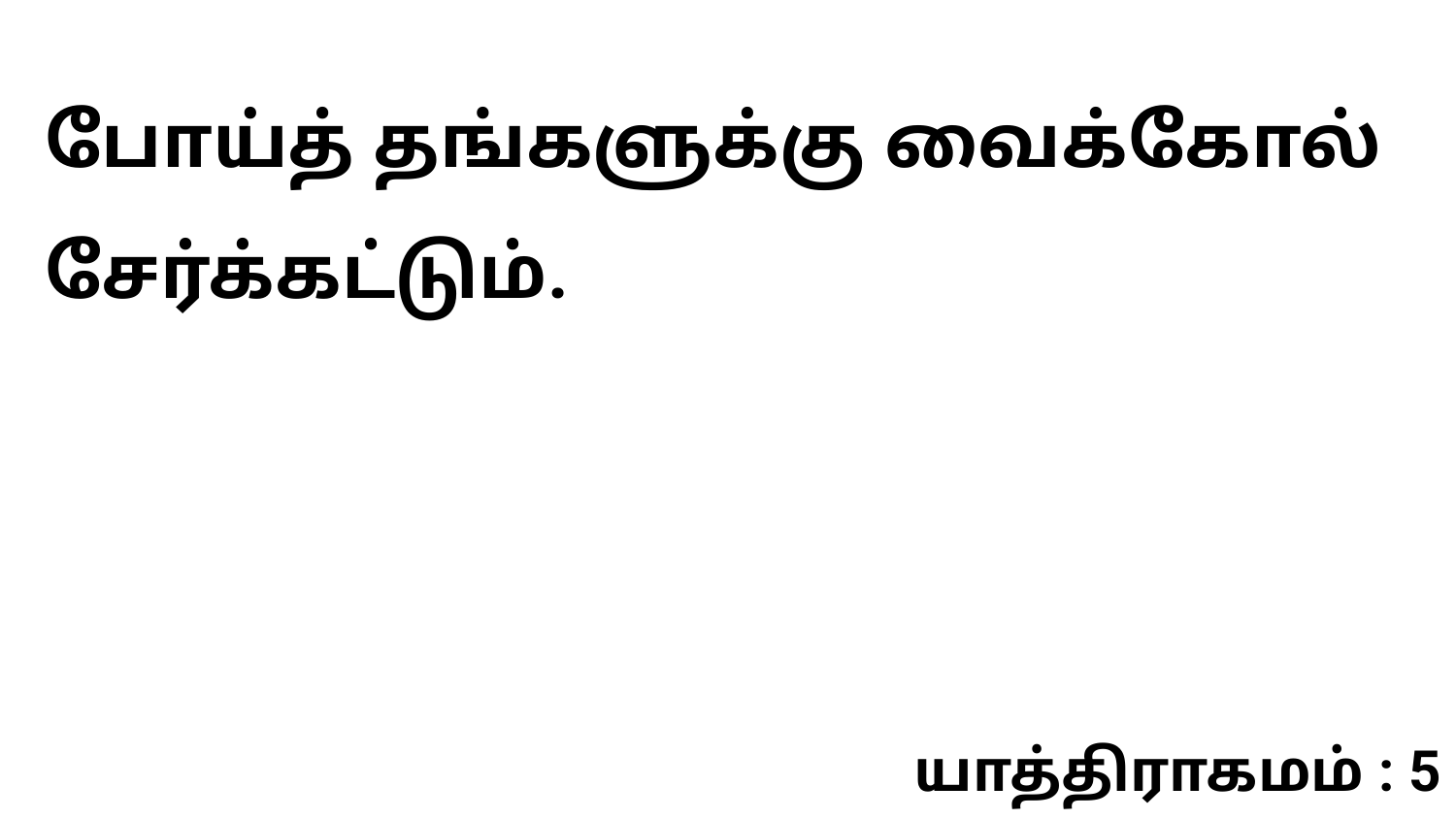

போய்த் தங்களுக்கு வைக்கோல் சேர்க்கட்டும்.
யாத்திராகமம் : 5